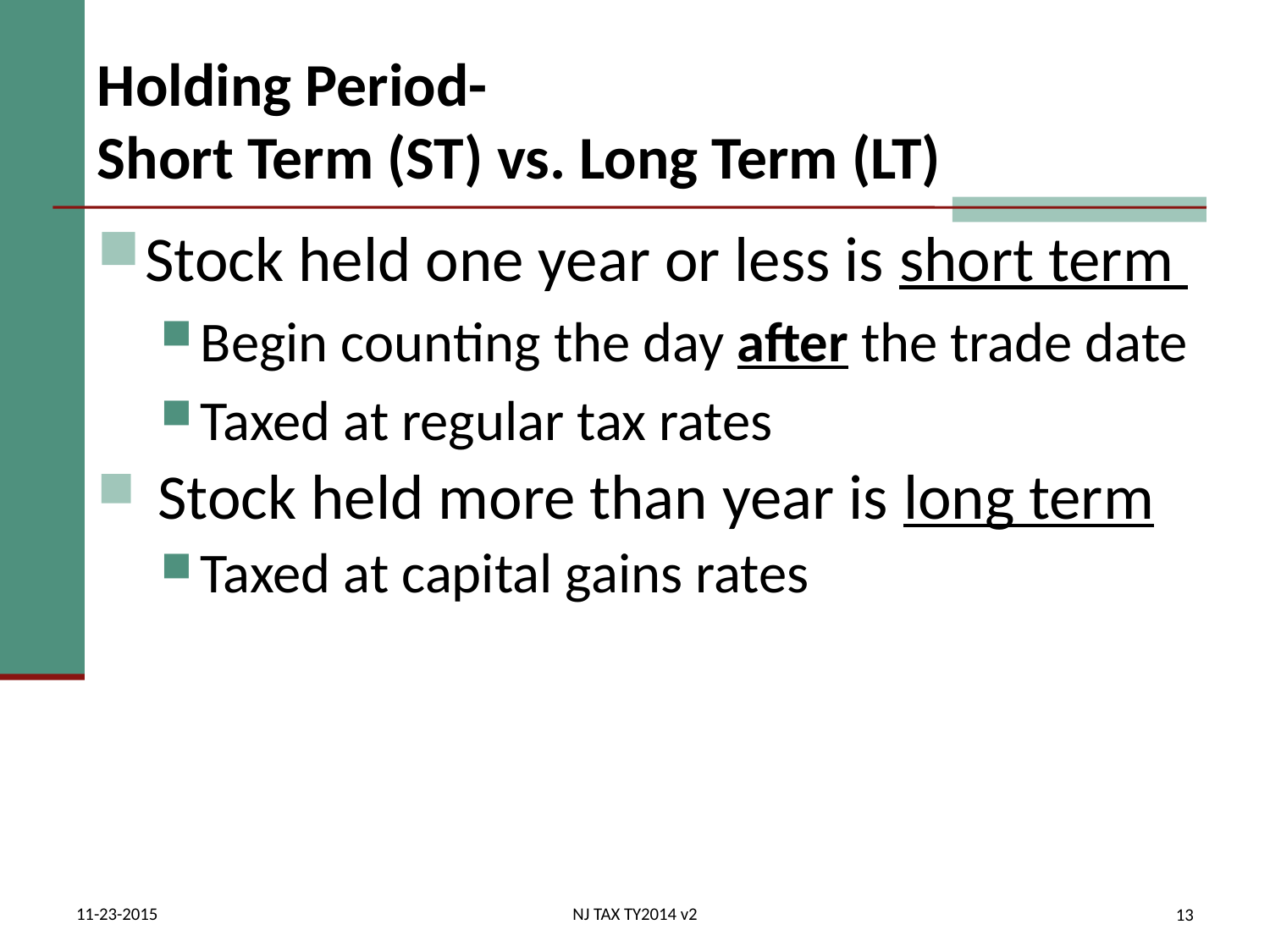

# Holding Period- Short Term (ST) vs. Long Term (LT)
Stock held one year or less is short term
Begin counting the day after the trade date
Taxed at regular tax rates
 Stock held more than year is long term
Taxed at capital gains rates

11-23-2015
NJ TAX TY2014 v2
13